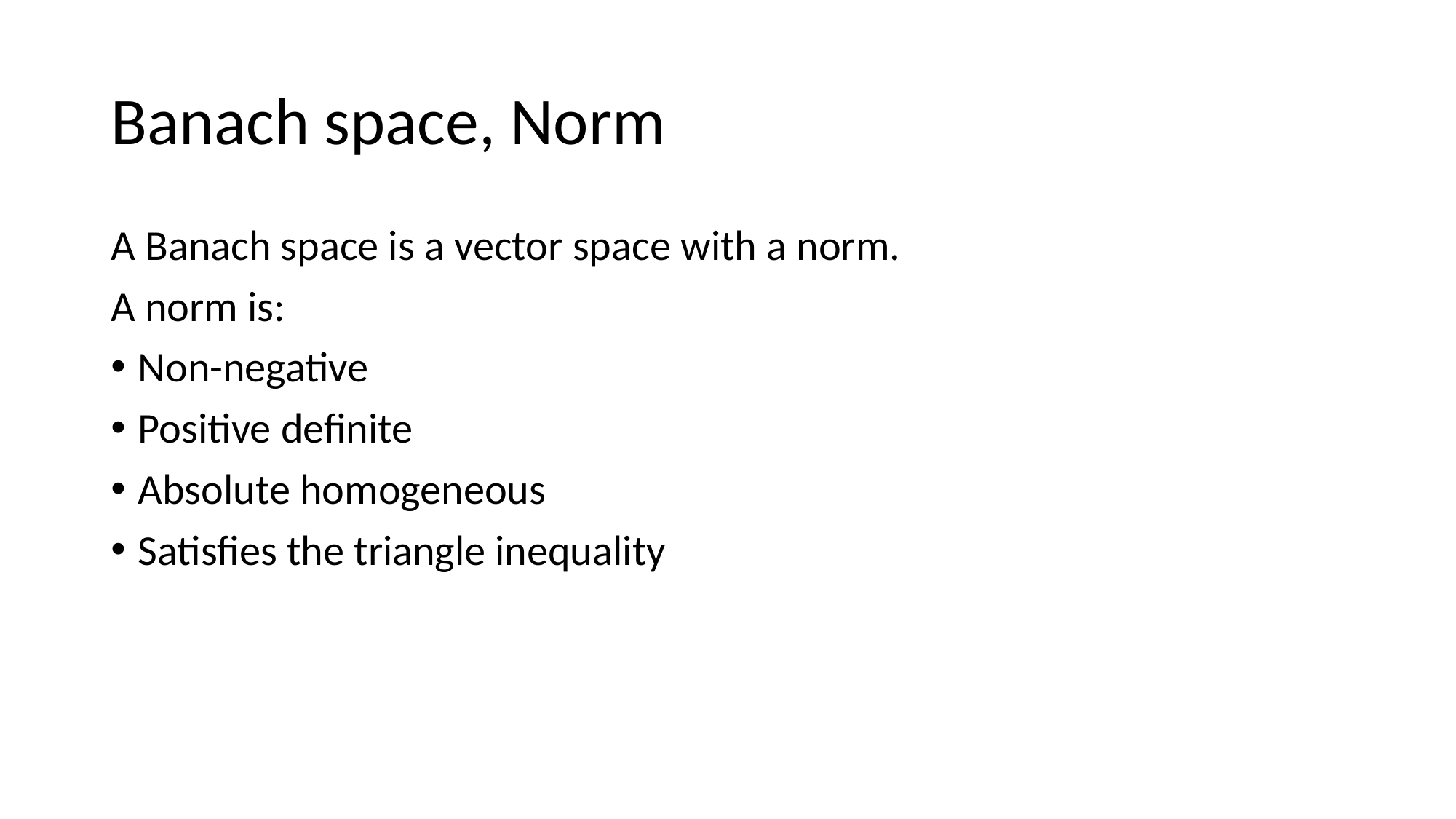

# Banach space, Norm
A Banach space is a vector space with a norm.
A norm is:
Non-negative
Positive definite
Absolute homogeneous
Satisfies the triangle inequality